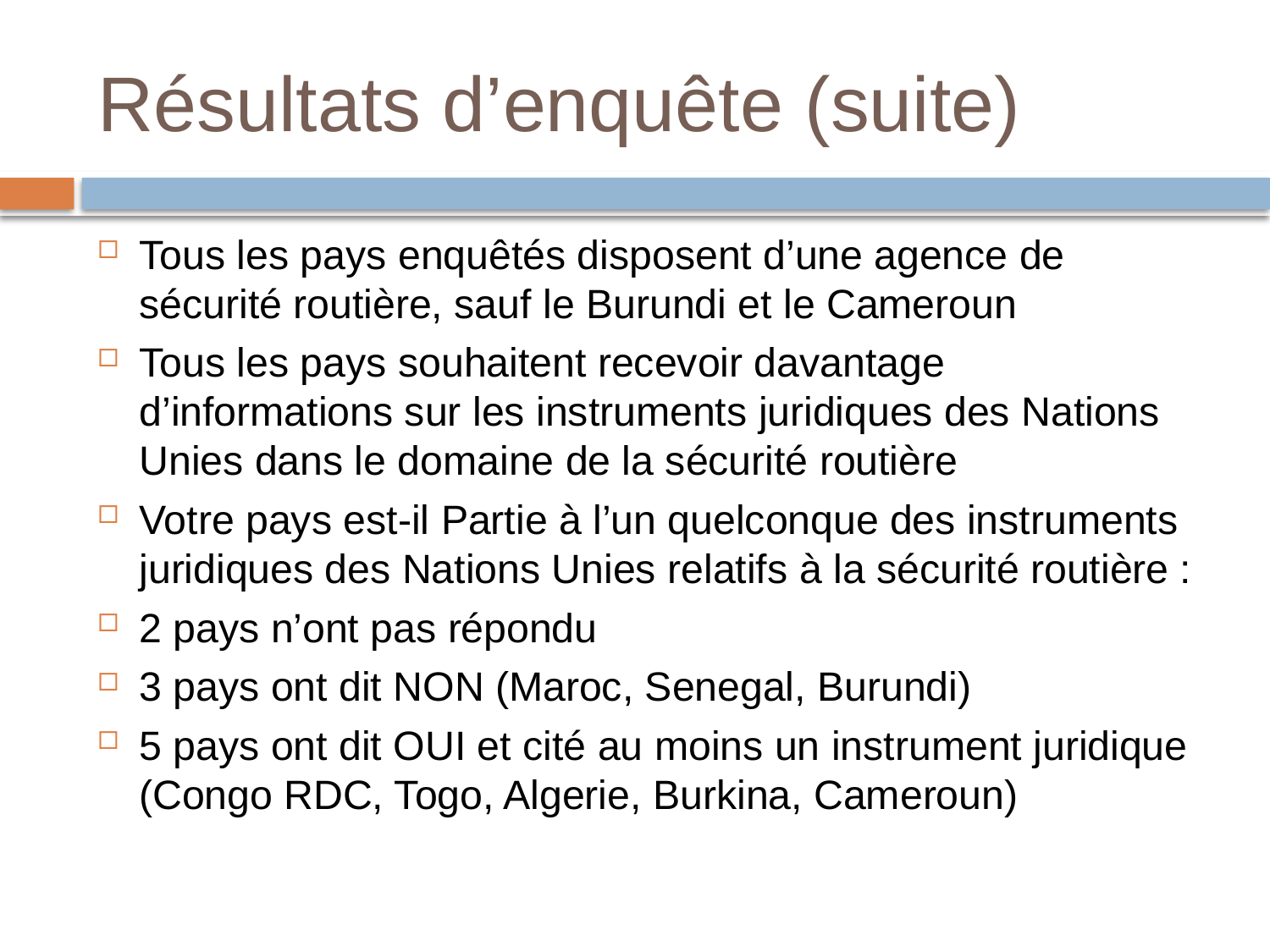

# Résultats d’enquête (suite)
Tous les pays enquêtés disposent d’une agence de sécurité routière, sauf le Burundi et le Cameroun
Tous les pays souhaitent recevoir davantage d’informations sur les instruments juridiques des Nations Unies dans le domaine de la sécurité routière
Votre pays est-il Partie à l’un quelconque des instruments juridiques des Nations Unies relatifs à la sécurité routière :
2 pays n’ont pas répondu
3 pays ont dit NON (Maroc, Senegal, Burundi)
5 pays ont dit OUI et cité au moins un instrument juridique (Congo RDC, Togo, Algerie, Burkina, Cameroun)